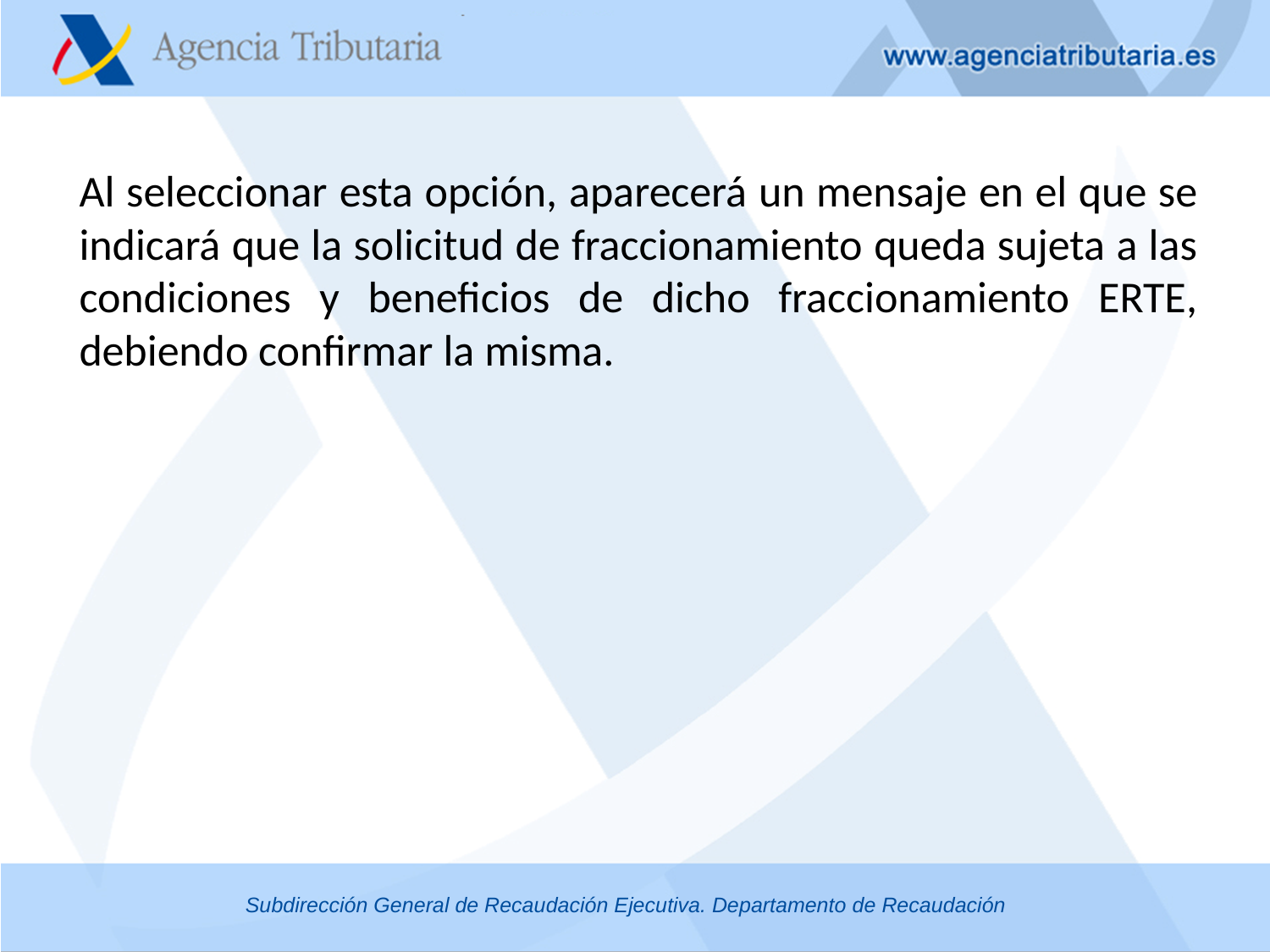

Al seleccionar esta opción, aparecerá un mensaje en el que se indicará que la solicitud de fraccionamiento queda sujeta a las condiciones y beneficios de dicho fraccionamiento ERTE, debiendo confirmar la misma.
Subdirección General de Recaudación Ejecutiva. Departamento de Recaudación